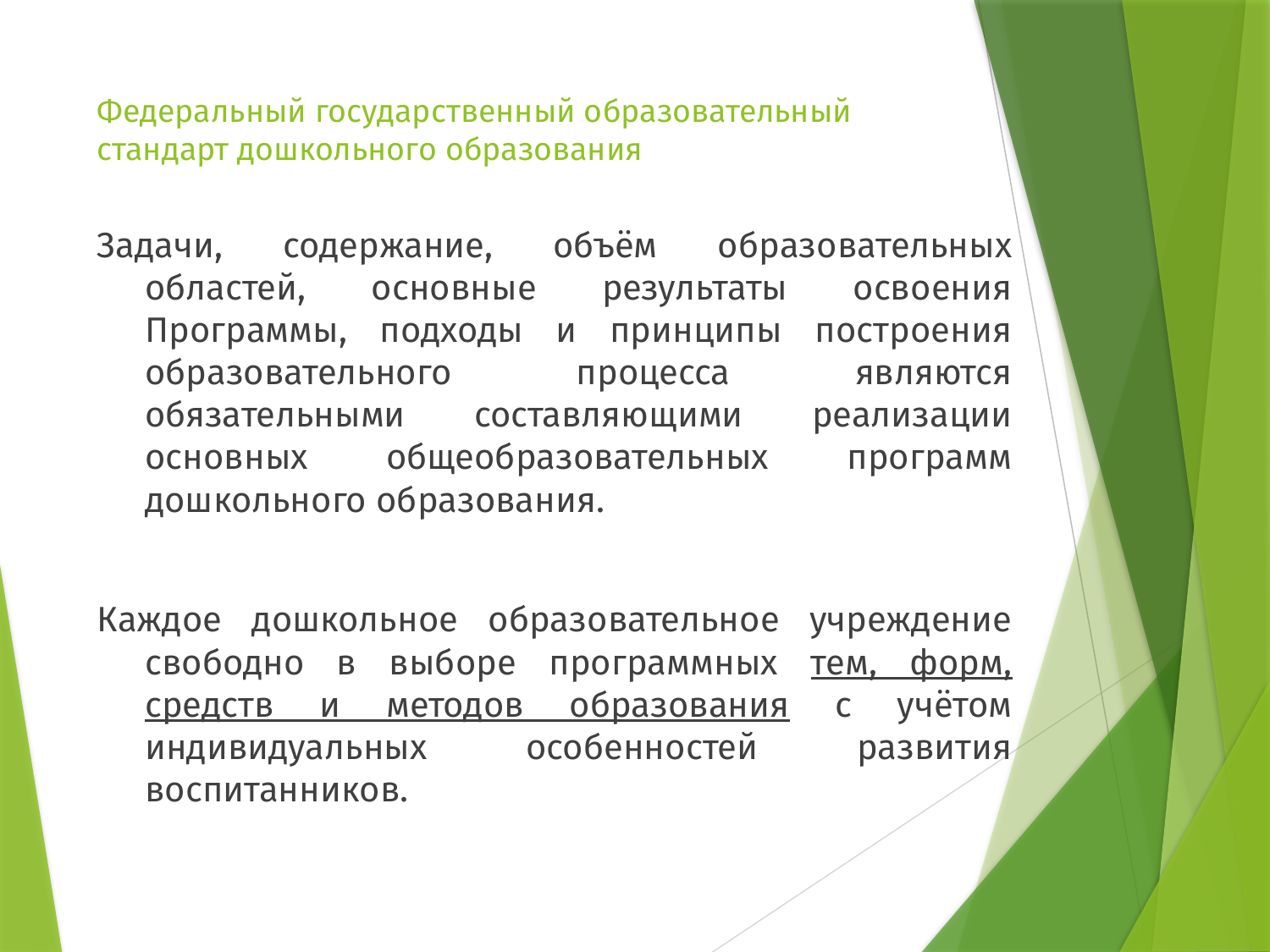

# Федеральный государственный образовательный стандарт дошкольного образования
Задачи, содержание, объём образовательных областей, основные результаты освоения Программы, подходы и принципы построения образовательного процесса являются обязательными составляющими реализации основных общеобразовательных программ дошкольного образования.

Каждое дошкольное образовательное учреждение свободно в выборе программных тем, форм, средств и методов образования с учётом индивидуальных особенностей развития воспитанников.